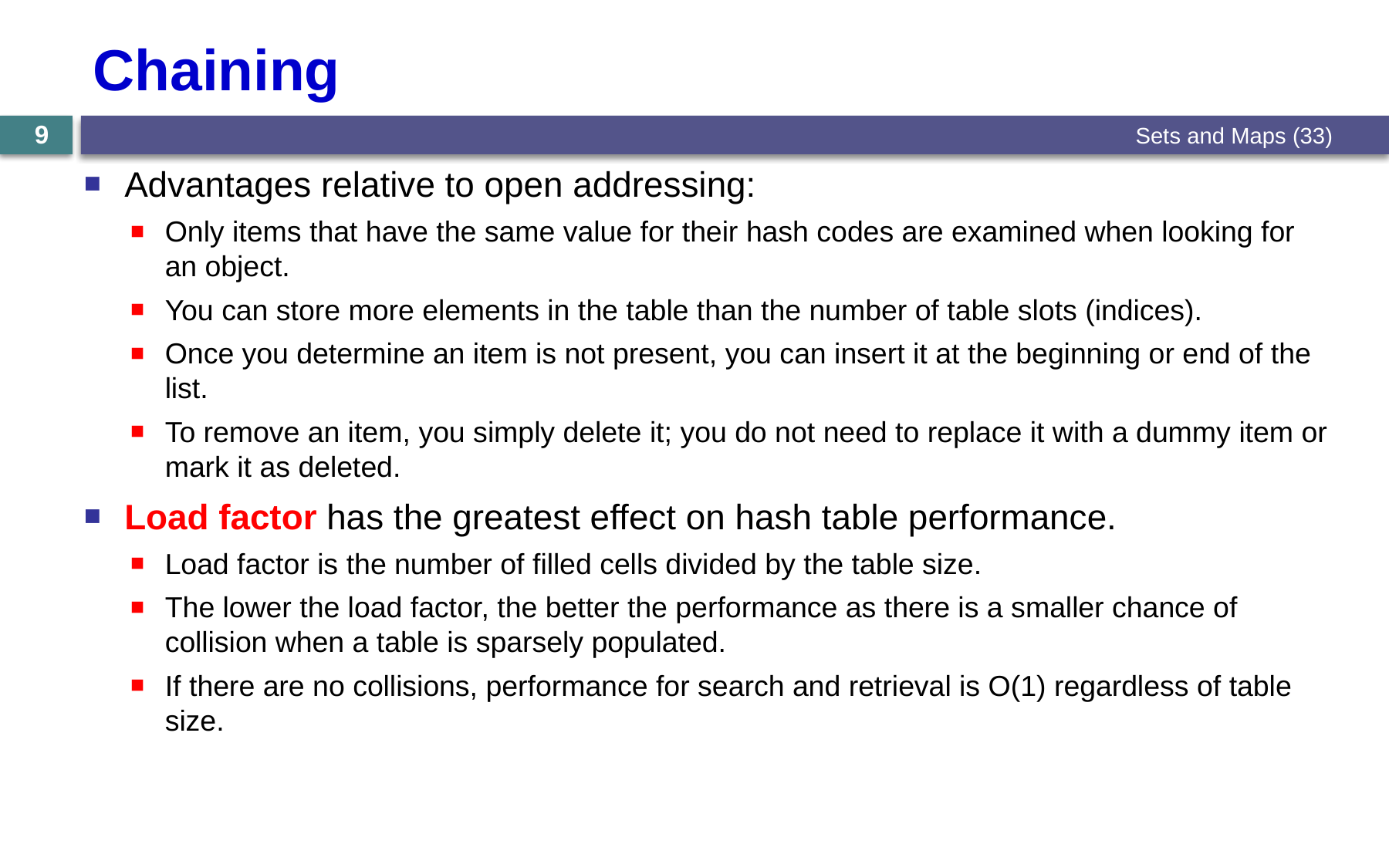

# Chaining
Sets and Maps (33)
9
Advantages relative to open addressing:
Only items that have the same value for their hash codes are examined when looking for an object.
You can store more elements in the table than the number of table slots (indices).
Once you determine an item is not present, you can insert it at the beginning or end of the list.
To remove an item, you simply delete it; you do not need to replace it with a dummy item or mark it as deleted.
Load factor has the greatest effect on hash table performance.
Load factor is the number of filled cells divided by the table size.
The lower the load factor, the better the performance as there is a smaller chance of collision when a table is sparsely populated.
If there are no collisions, performance for search and retrieval is O(1) regardless of table size.